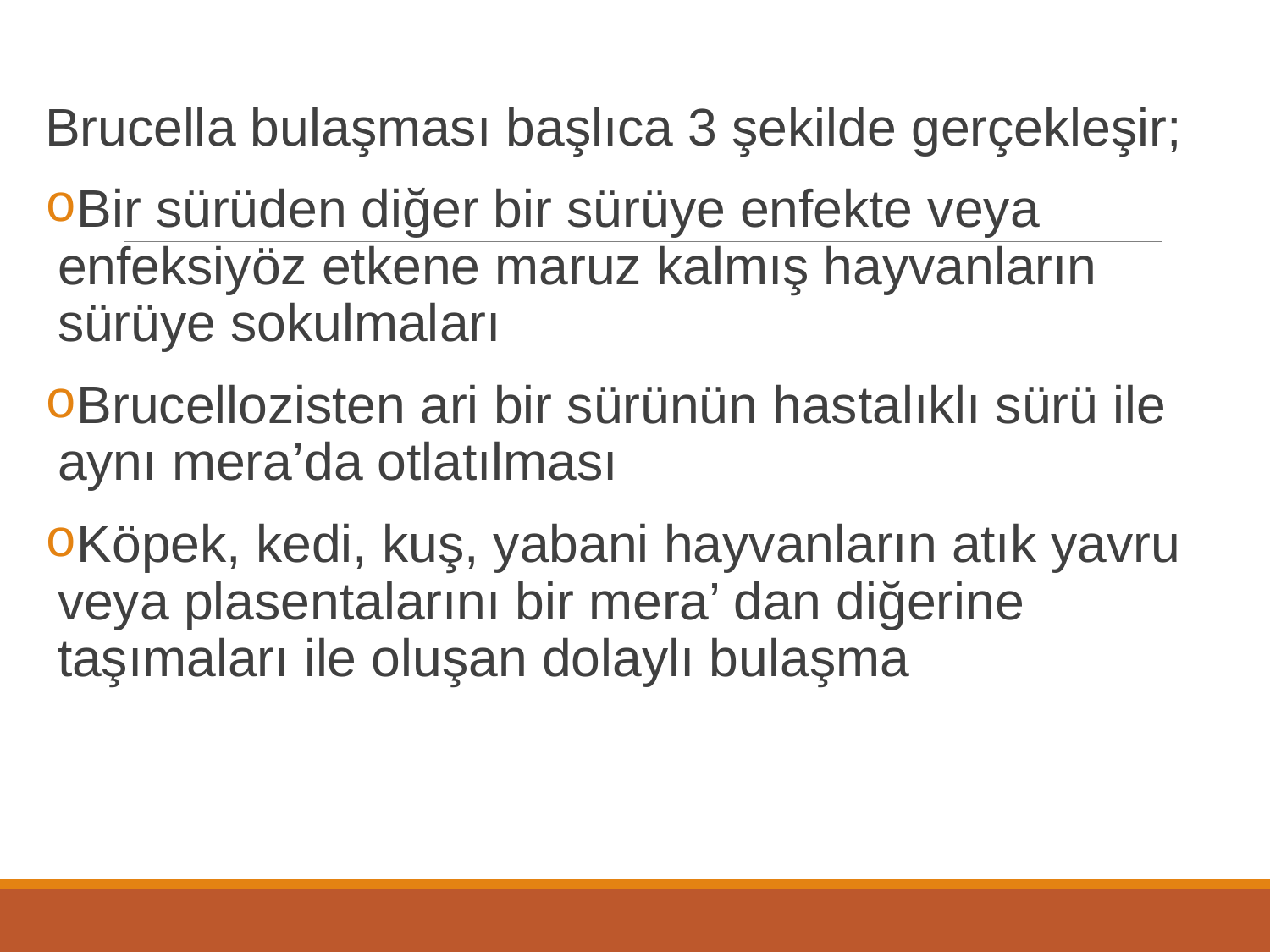

Brucella bulaşması başlıca 3 şekilde gerçekleşir;
Bir sürüden diğer bir sürüye enfekte veya enfeksiyöz etkene maruz kalmış hayvanların sürüye sokulmaları
Brucellozisten ari bir sürünün hastalıklı sürü ile aynı mera’da otlatılması
Köpek, kedi, kuş, yabani hayvanların atık yavru veya plasentalarını bir mera’ dan diğerine taşımaları ile oluşan dolaylı bulaşma